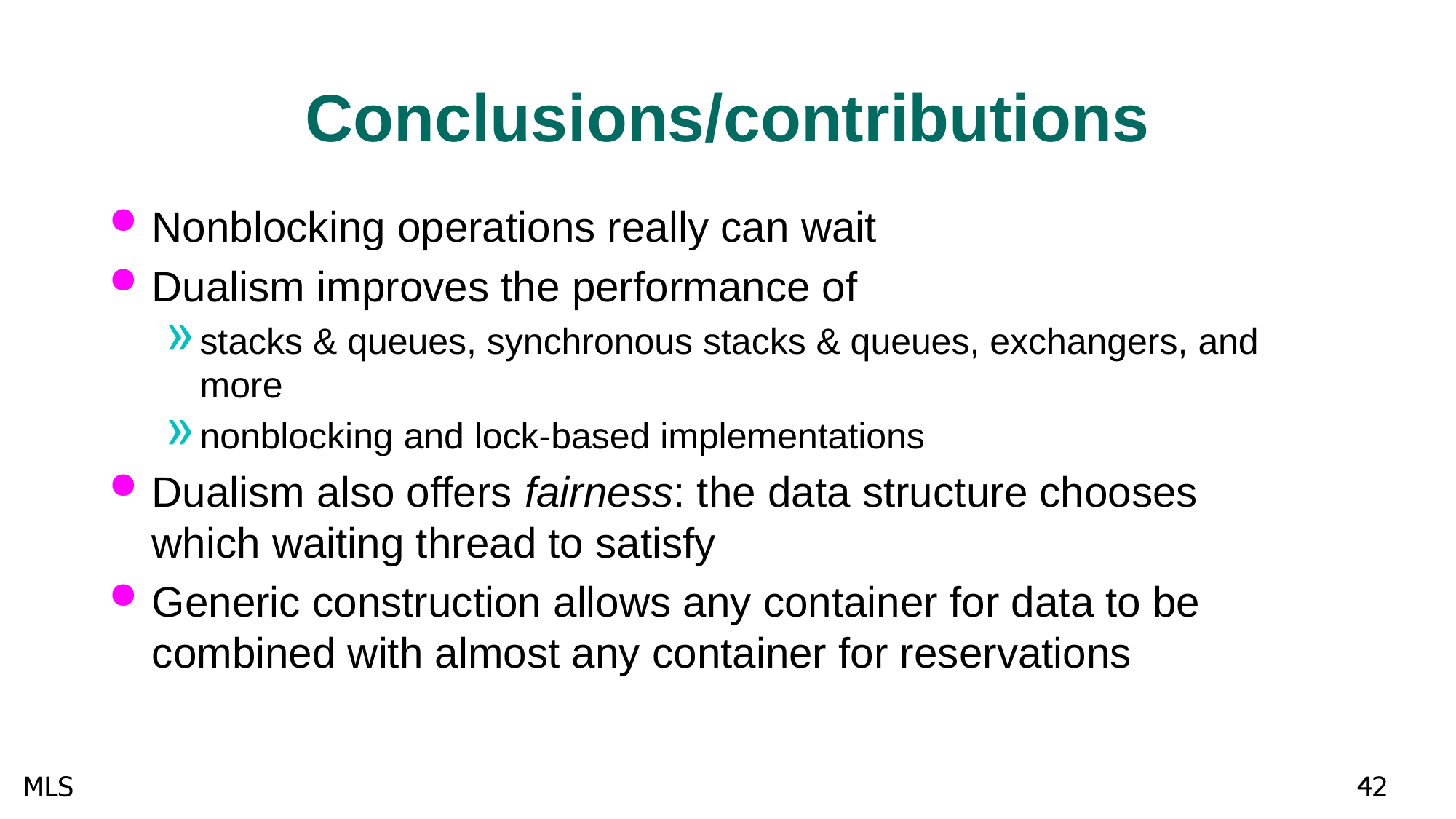

# Conclusions/contributions
Nonblocking operations really can wait
Dualism improves the performance of
stacks & queues, synchronous stacks & queues, exchangers, and more
nonblocking and lock-based implementations
Dualism also offers fairness: the data structure chooses which waiting thread to satisfy
Generic construction allows any container for data to be combined with almost any container for reservations